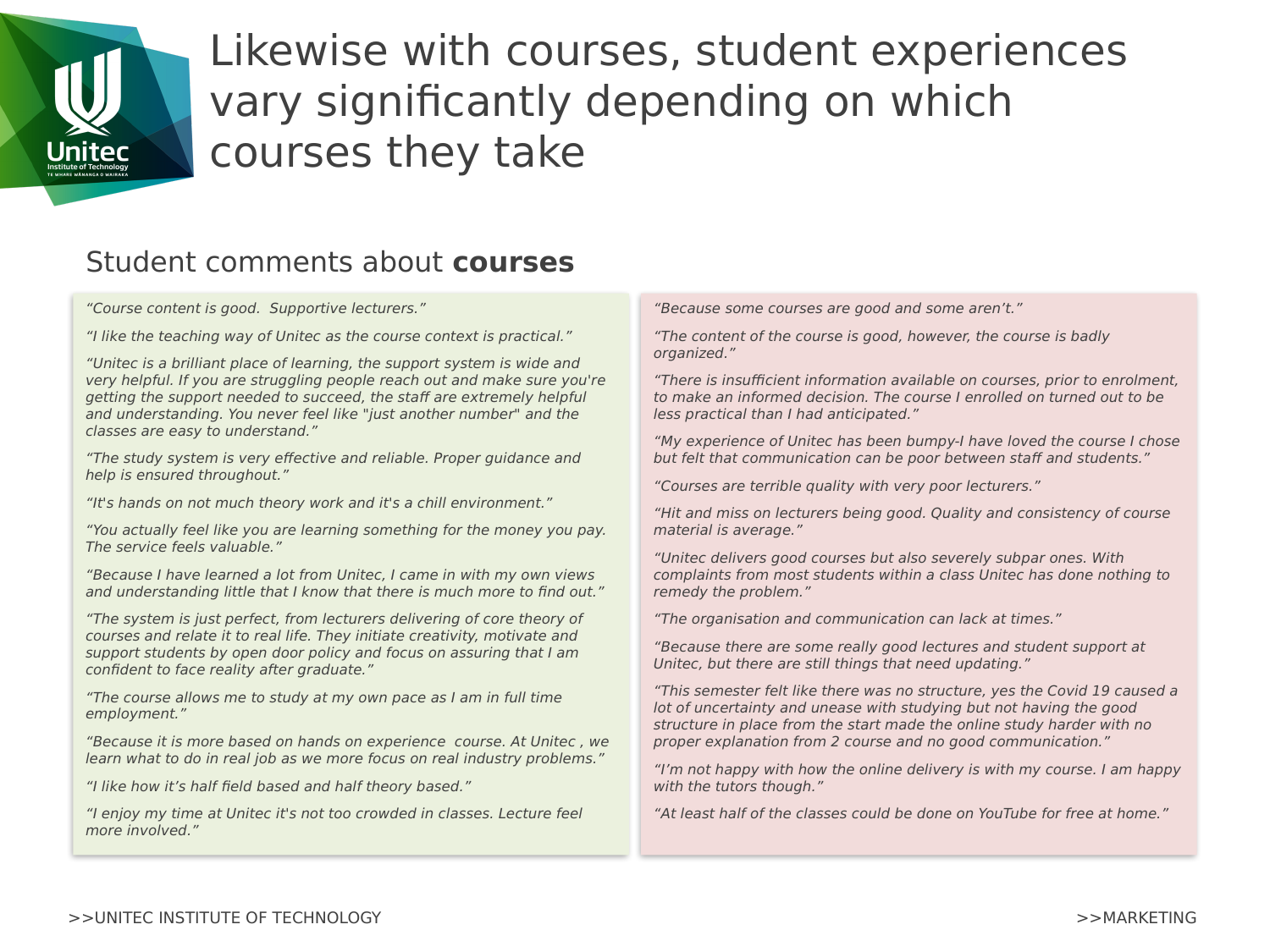

# Likewise with courses, student experiences vary significantly depending on which courses they take
Student comments about courses
“Course content is good.  Supportive lecturers.”
“I like the teaching way of Unitec as the course context is practical.”
“Unitec is a brilliant place of learning, the support system is wide and very helpful. If you are struggling people reach out and make sure you're getting the support needed to succeed, the staff are extremely helpful and understanding. You never feel like "just another number" and the classes are easy to understand.”
“The study system is very effective and reliable. Proper guidance and help is ensured throughout.”
“It's hands on not much theory work and it's a chill environment.”
“You actually feel like you are learning something for the money you pay. The service feels valuable.”
“Because I have learned a lot from Unitec, I came in with my own views and understanding little that I know that there is much more to find out.”
“The system is just perfect, from lecturers delivering of core theory of courses and relate it to real life. They initiate creativity, motivate and support students by open door policy and focus on assuring that I am confident to face reality after graduate.”
“The course allows me to study at my own pace as I am in full time employment.”
“Because it is more based on hands on experience  course. At Unitec , we learn what to do in real job as we more focus on real industry problems.”
“I like how it’s half field based and half theory based.”
“I enjoy my time at Unitec it's not too crowded in classes. Lecture feel more involved.”

“Because some courses are good and some aren’t.”
“The content of the course is good, however, the course is badly organized.”
“There is insufficient information available on courses, prior to enrolment, to make an informed decision. The course I enrolled on turned out to be less practical than I had anticipated.”
“My experience of Unitec has been bumpy-I have loved the course I chose but felt that communication can be poor between staff and students.”
“Courses are terrible quality with very poor lecturers.”
“Hit and miss on lecturers being good. Quality and consistency of course material is average.”
“Unitec delivers good courses but also severely subpar ones. With complaints from most students within a class Unitec has done nothing to remedy the problem.”
“The organisation and communication can lack at times.”
“Because there are some really good lectures and student support at Unitec, but there are still things that need updating.”
“This semester felt like there was no structure, yes the Covid 19 caused a lot of uncertainty and unease with studying but not having the good structure in place from the start made the online study harder with no proper explanation from 2 course and no good communication.”
“I’m not happy with how the online delivery is with my course. I am happy with the tutors though.”
“At least half of the classes could be done on YouTube for free at home.”

>>MARKETING